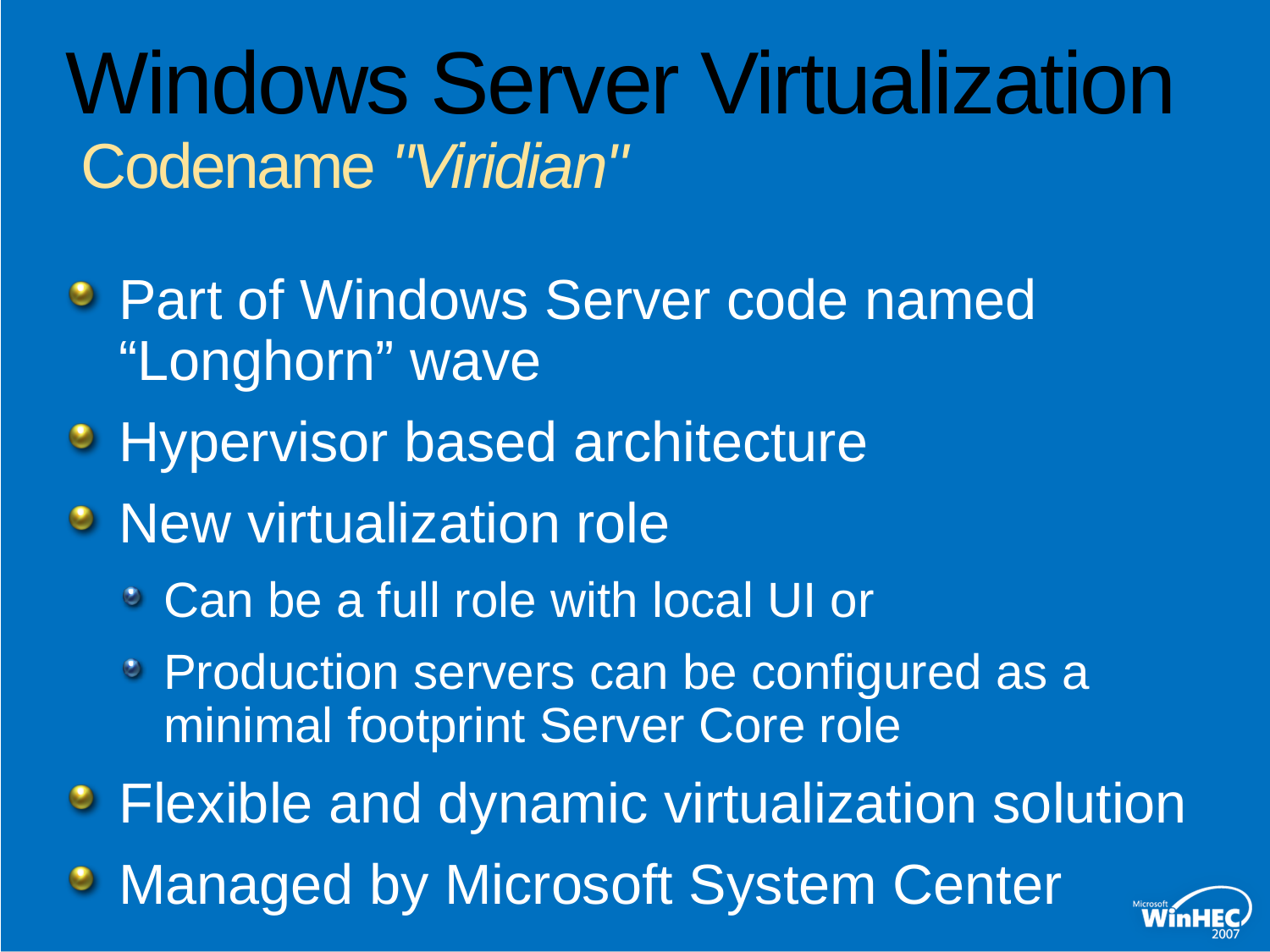

# Windows Server Virtualization Codename "Viridian"
Part of Windows Server code named “Longhorn” wave
Hypervisor based architecture
New virtualization role
Can be a full role with local UI or
Production servers can be configured as a minimal footprint Server Core role
Flexible and dynamic virtualization solution
Managed by Microsoft System Center